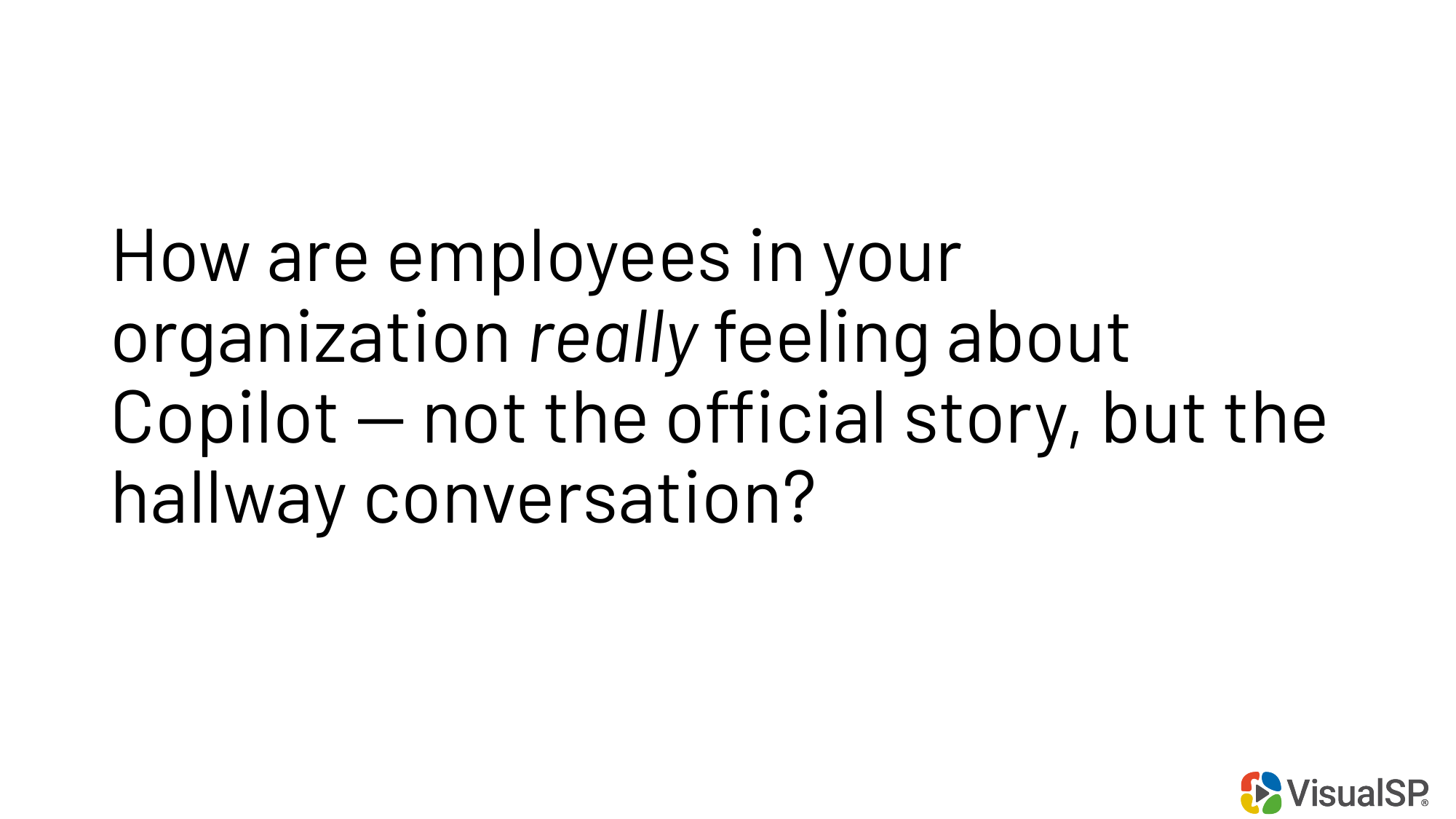

# How are employees in your organization really feeling about Copilot — not the official story, but the hallway conversation?